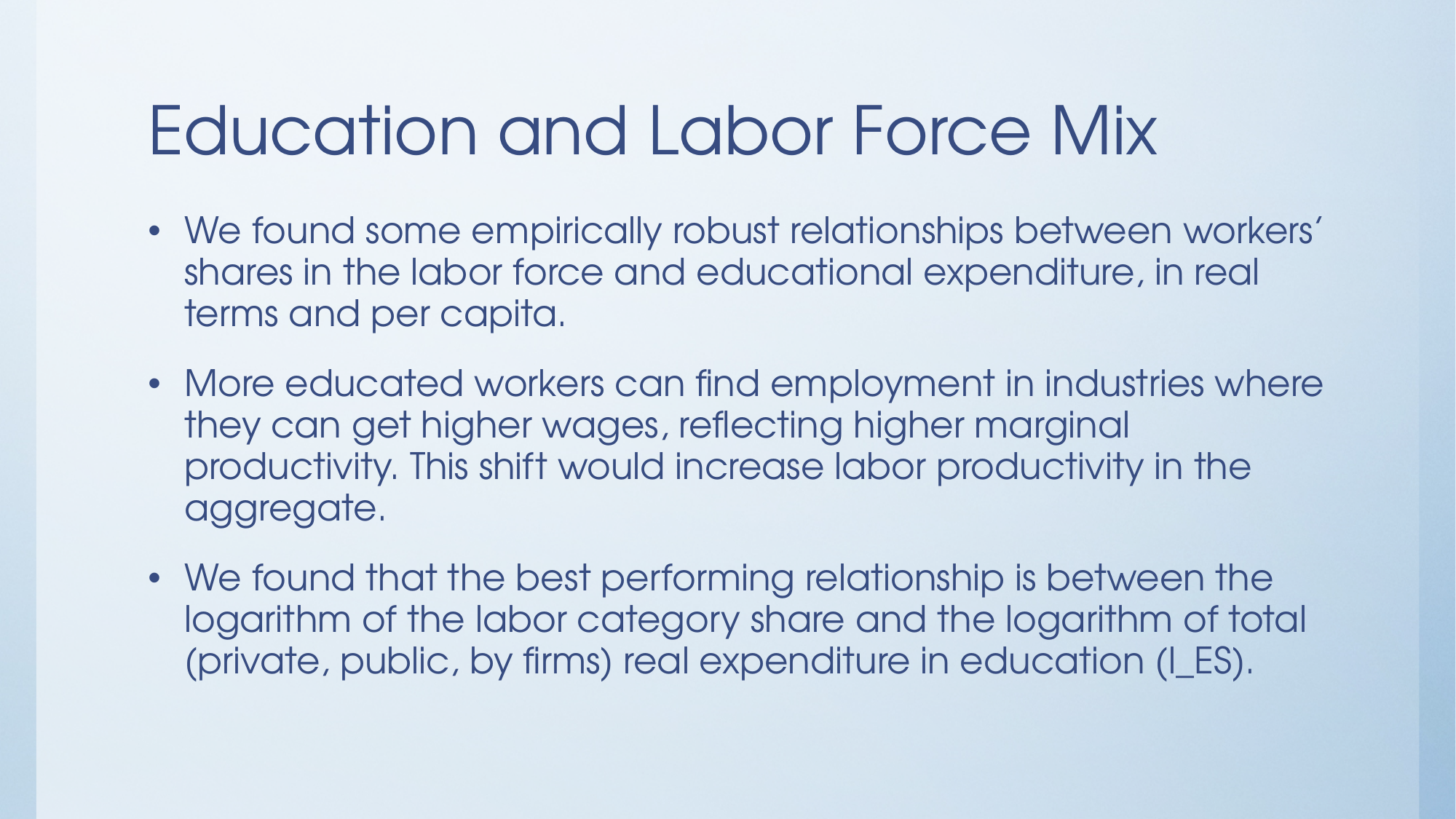

# Education and Labor Force Mix
We found some empirically robust relationships between workers’ shares in the labor force and educational expenditure, in real terms and per capita.
More educated workers can find employment in industries where they can get higher wages, reflecting higher marginal productivity. This shift would increase labor productivity in the aggregate.
We found that the best performing relationship is between the logarithm of the labor category share and the logarithm of total (private, public, by firms) real expenditure in education (l_ES).